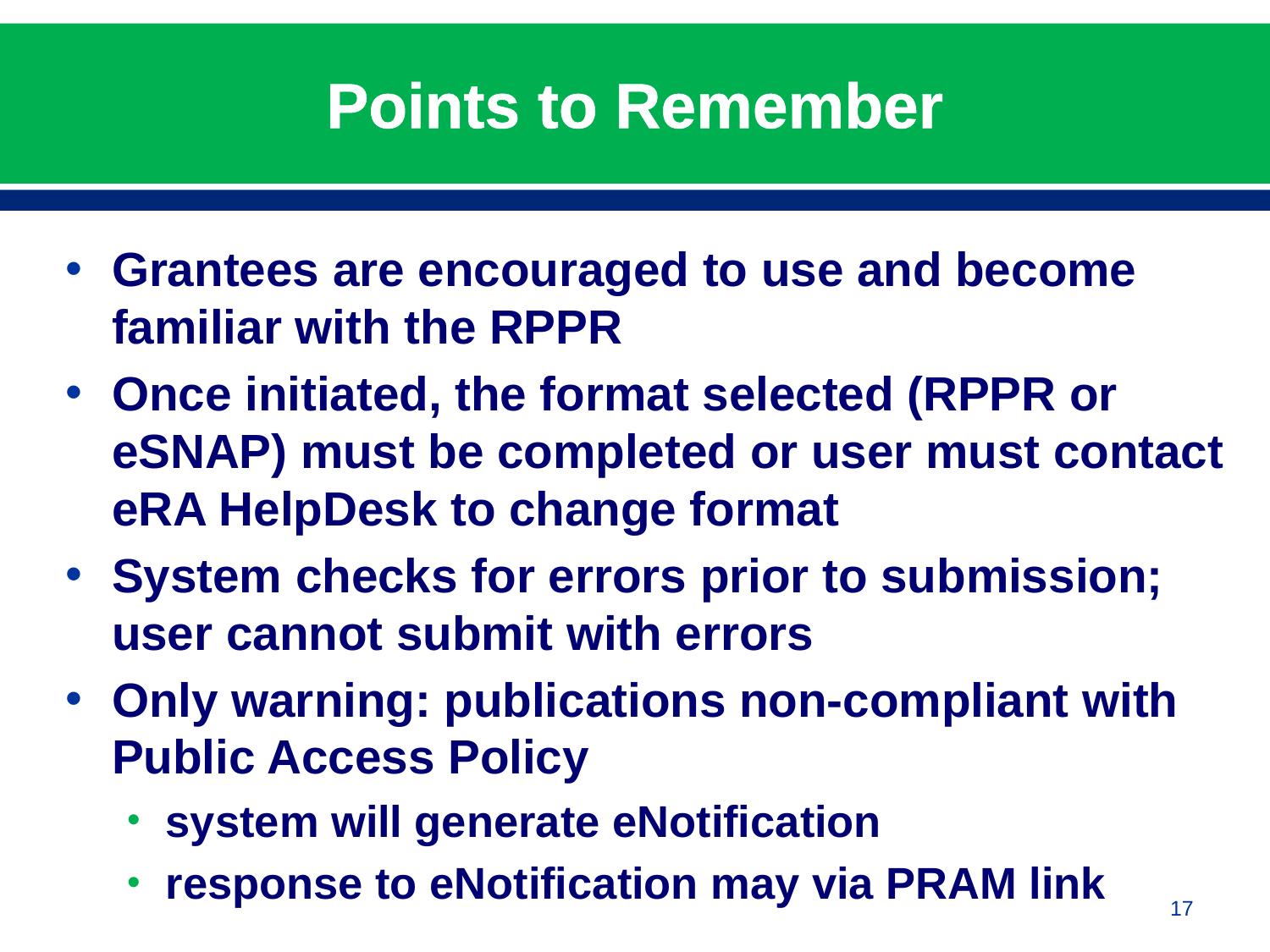

# Points to Remember
Grantees are encouraged to use and become familiar with the RPPR
Once initiated, the format selected (RPPR or eSNAP) must be completed or user must contact eRA HelpDesk to change format
System checks for errors prior to submission; user cannot submit with errors
Only warning: publications non-compliant with Public Access Policy
system will generate eNotification
response to eNotification may via PRAM link

17